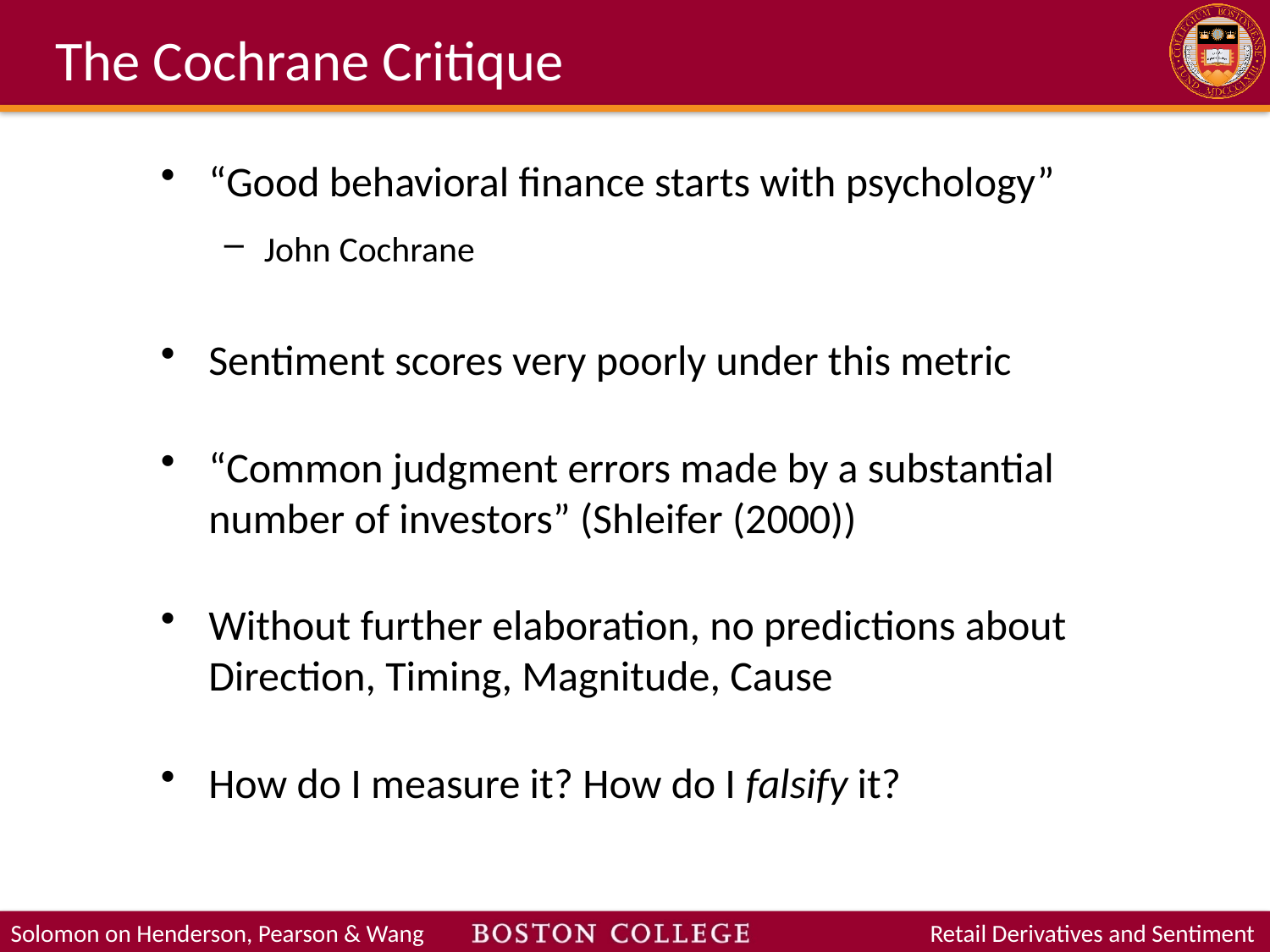

# The Cochrane Critique
“Good behavioral finance starts with psychology”
John Cochrane

Sentiment scores very poorly under this metric

“Common judgment errors made by a substantial number of investors” (Shleifer (2000))

Without further elaboration, no predictions about Direction, Timing, Magnitude, Cause

How do I measure it? How do I falsify it?